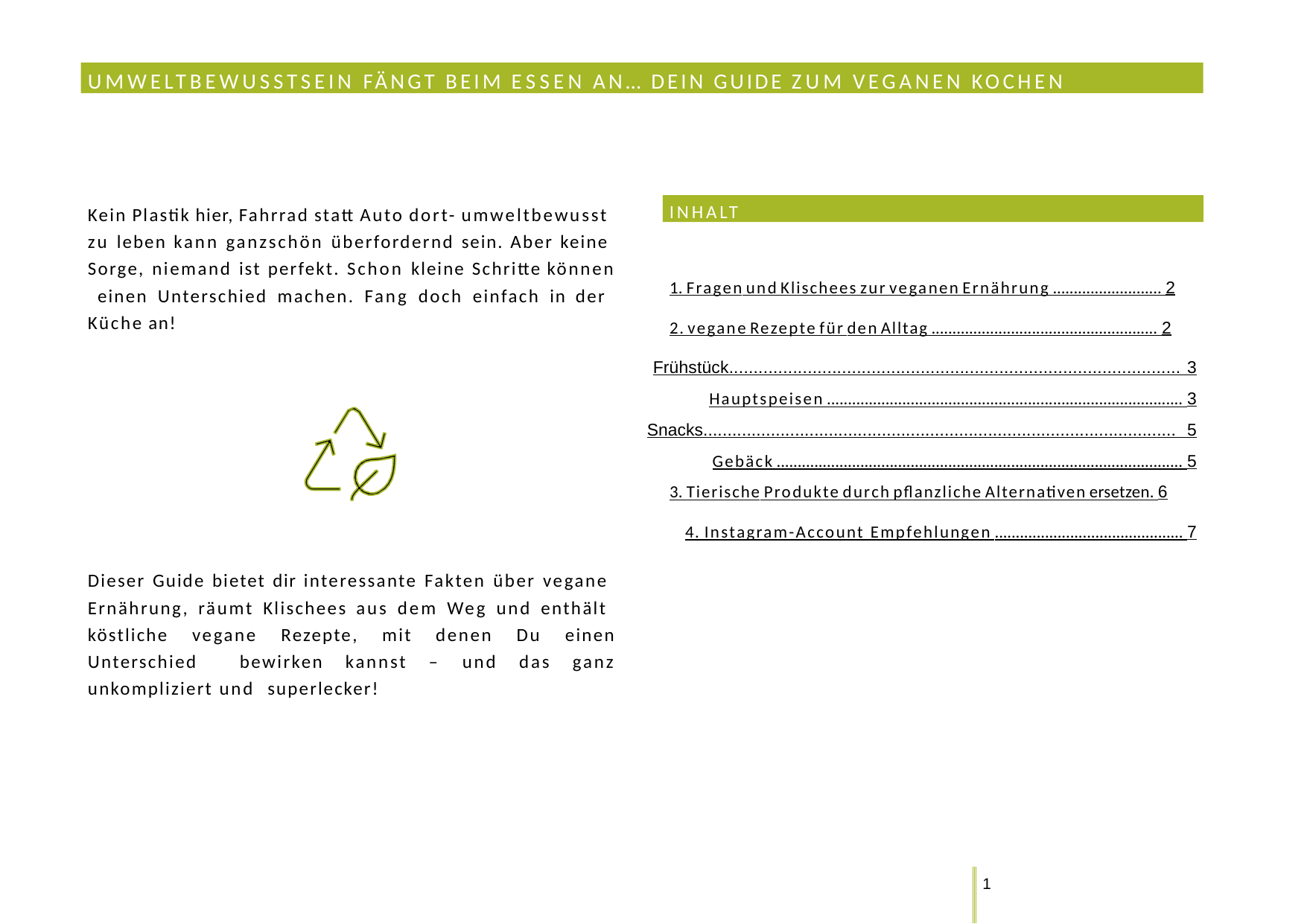

UMWELTBEWUSSTSEIN FÄNGT BEIM ESSEN AN… DEIN GUIDE ZUM VEGANEN KOCHEN
INHALT
Kein Plastik hier, Fahrrad statt Auto dort- umweltbewusst  zu leben kann ganzschön überfordernd sein. Aber keine  Sorge, niemand ist perfekt. Schon kleine Schritte können  einen Unterschied machen. Fang doch einfach in der  Küche an!
1. Fragen und Klischees zur veganen Ernährung .......................... 2
2. vegane Rezepte für den Alltag ...................................................... 2
Frühstück............................................................................................ 3
Hauptspeisen ..................................................................................... 3
Snacks..................................................................................................  5
Gebäck ................................................................................................. 5
3. Tierische Produkte durch pflanzliche Alternativen ersetzen. 6

4. Instagram-Account Empfehlungen ............................................. 7

Dieser Guide bietet dir interessante Fakten über vegane  Ernährung, räumt Klischees aus dem Weg und enthält  köstliche vegane Rezepte, mit denen Du einen Unterschied  bewirken kannst – und das ganz unkompliziert und  superlecker!

1